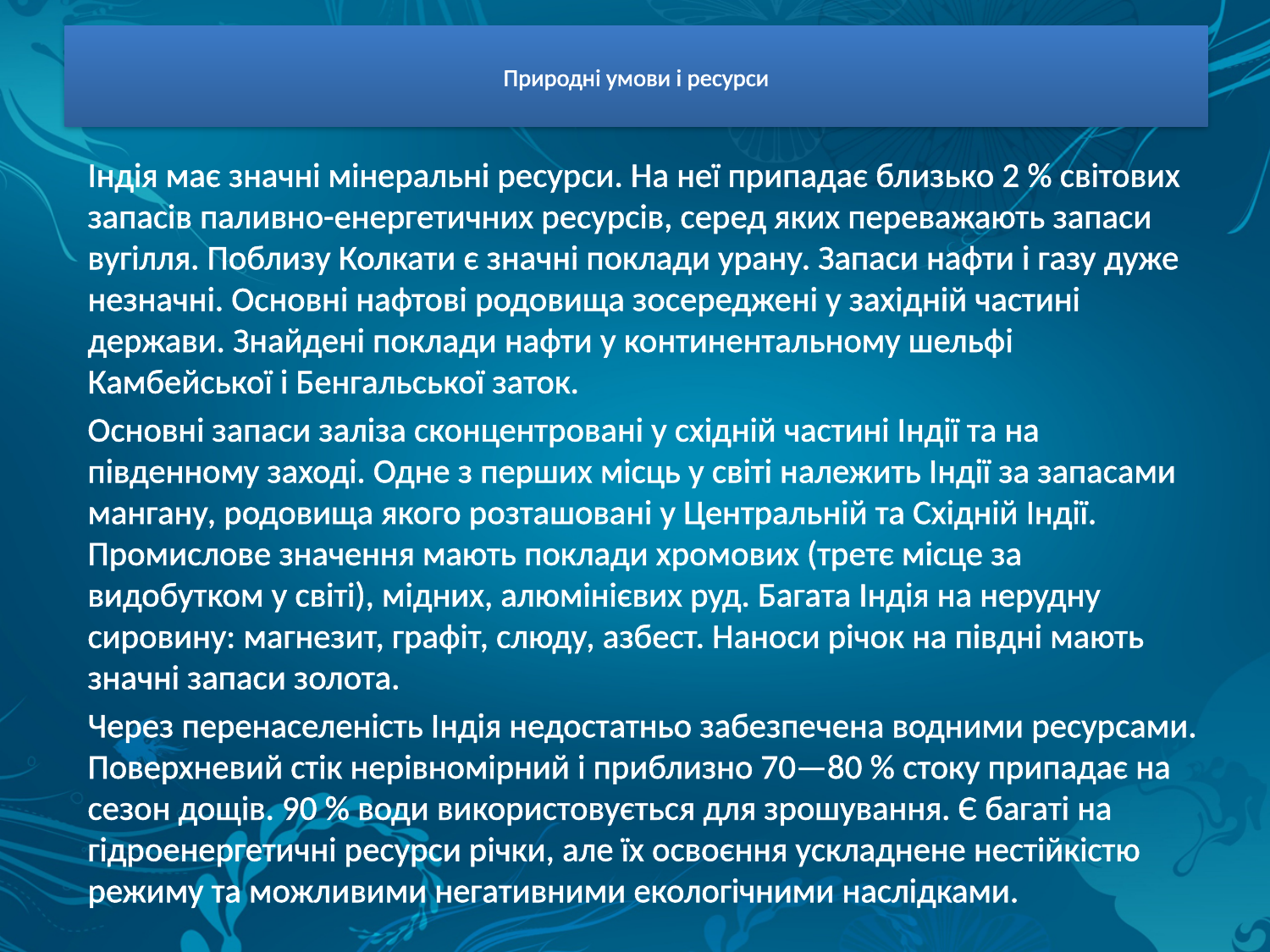

# Природні умови і ресурси
Індія має значні мінеральні ресурси. На неї припадає близько 2 % світових запасів паливно-енергетичних ресурсів, серед яких переважають запаси вугілля. Поблизу Колкати є значні поклади урану. Запаси нафти і газу дуже незначні. Основні нафтові родовища зосереджені у західній частині держави. Знайдені поклади нафти у континентальному шельфі Камбейської і Бенгальської заток.
Основні запаси заліза сконцентровані у східній частині Індії та на південному заході. Одне з перших місць у світі належить Індії за запасами мангану, родовища якого розташовані у Центральній та Східній Індії. Промислове значення мають поклади хромових (третє місце за видобутком у світі), мідних, алюмінієвих руд. Багата Індія на нерудну сировину: магнезит, графіт, слюду, азбест. Наноси річок на півдні мають значні запаси золота.
Через перенаселеність Індія недостатньо забезпечена водними ресурсами. Поверхневий стік нерівномірний і приблизно 70—80 % стоку припадає на сезон дощів. 90 % води використовується для зрошування. Є багаті на гідроенергетичні ресурси річки, але їх освоєння ускладнене нестійкістю режиму та можливими негативними екологічними наслідками.